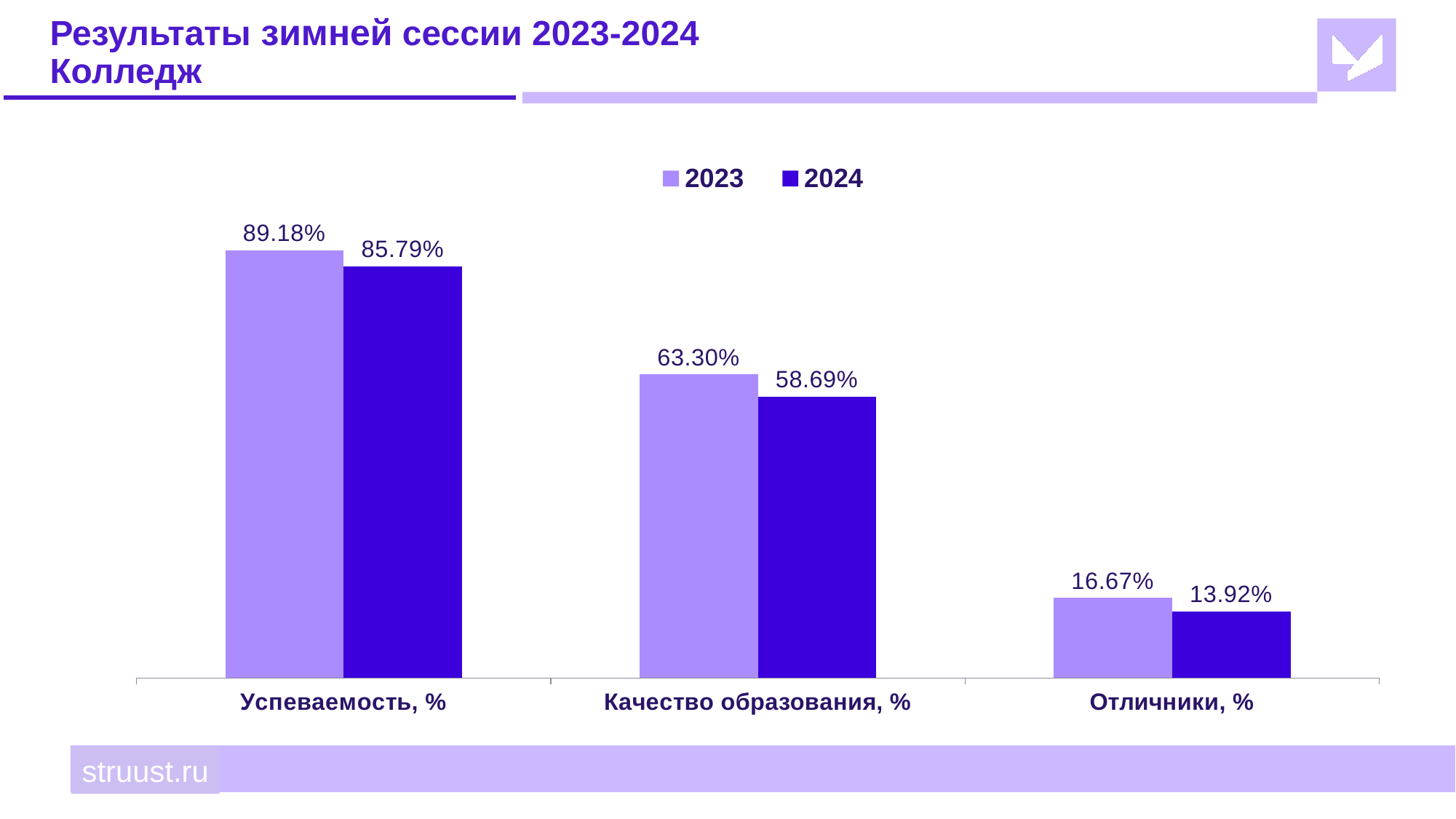

# Результаты зимней сессии 2023-2024 Колледж

### Chart

| Category | 2023 | 2024 |
|---|---|---|
| Успеваемость, % | 0.8918 | 0.8579 |
| Качество образования, % | 0.633 | 0.5869 |
| Отличники, % | 0.1667 | 0.1392 |
struust.ru